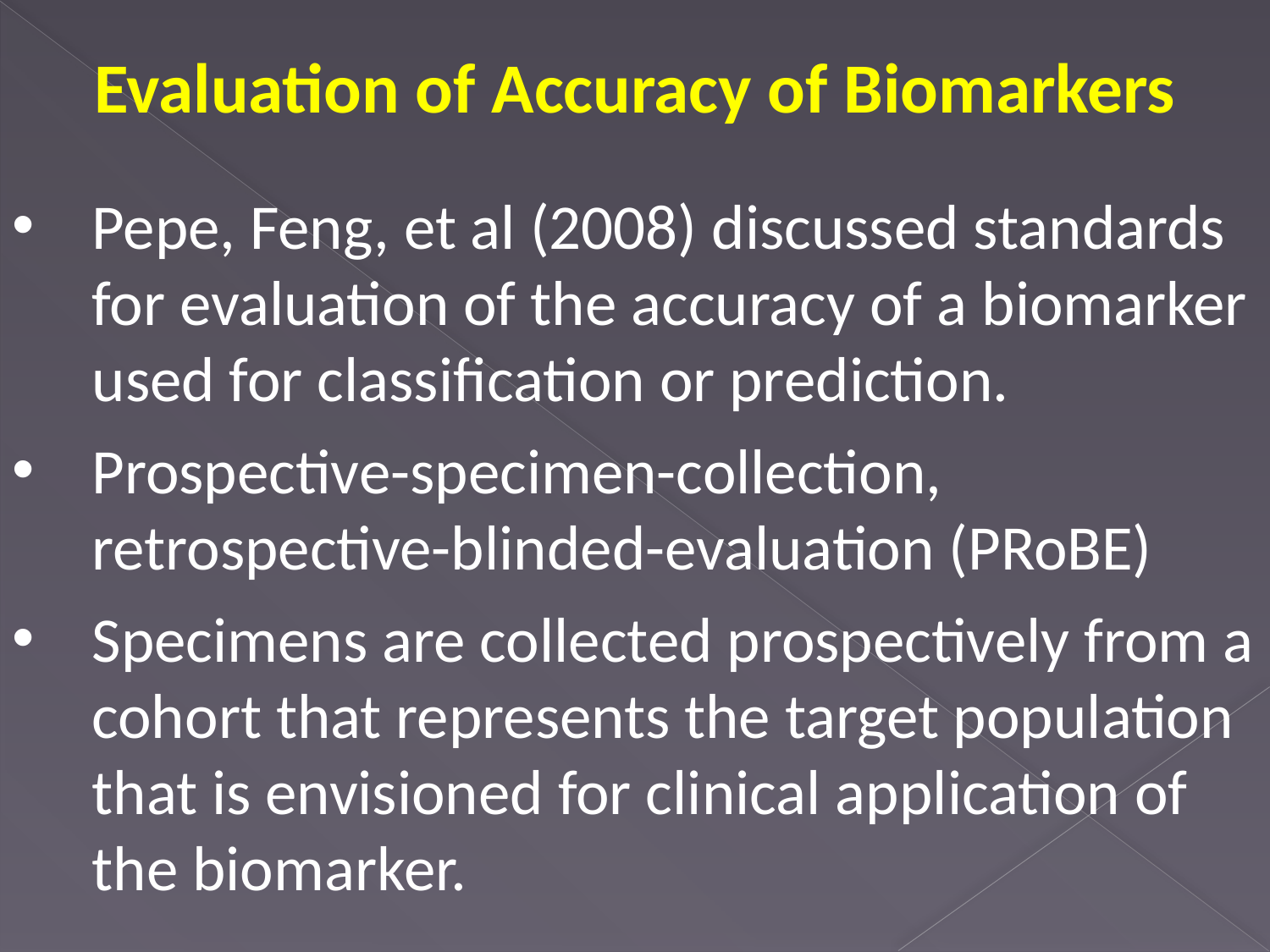

Evaluation of Accuracy of Biomarkers
Pepe, Feng, et al (2008) discussed standards for evaluation of the accuracy of a biomarker used for classification or prediction.
Prospective-specimen-collection, retrospective-blinded-evaluation (PRoBE)
Specimens are collected prospectively from a cohort that represents the target population that is envisioned for clinical application of the biomarker.